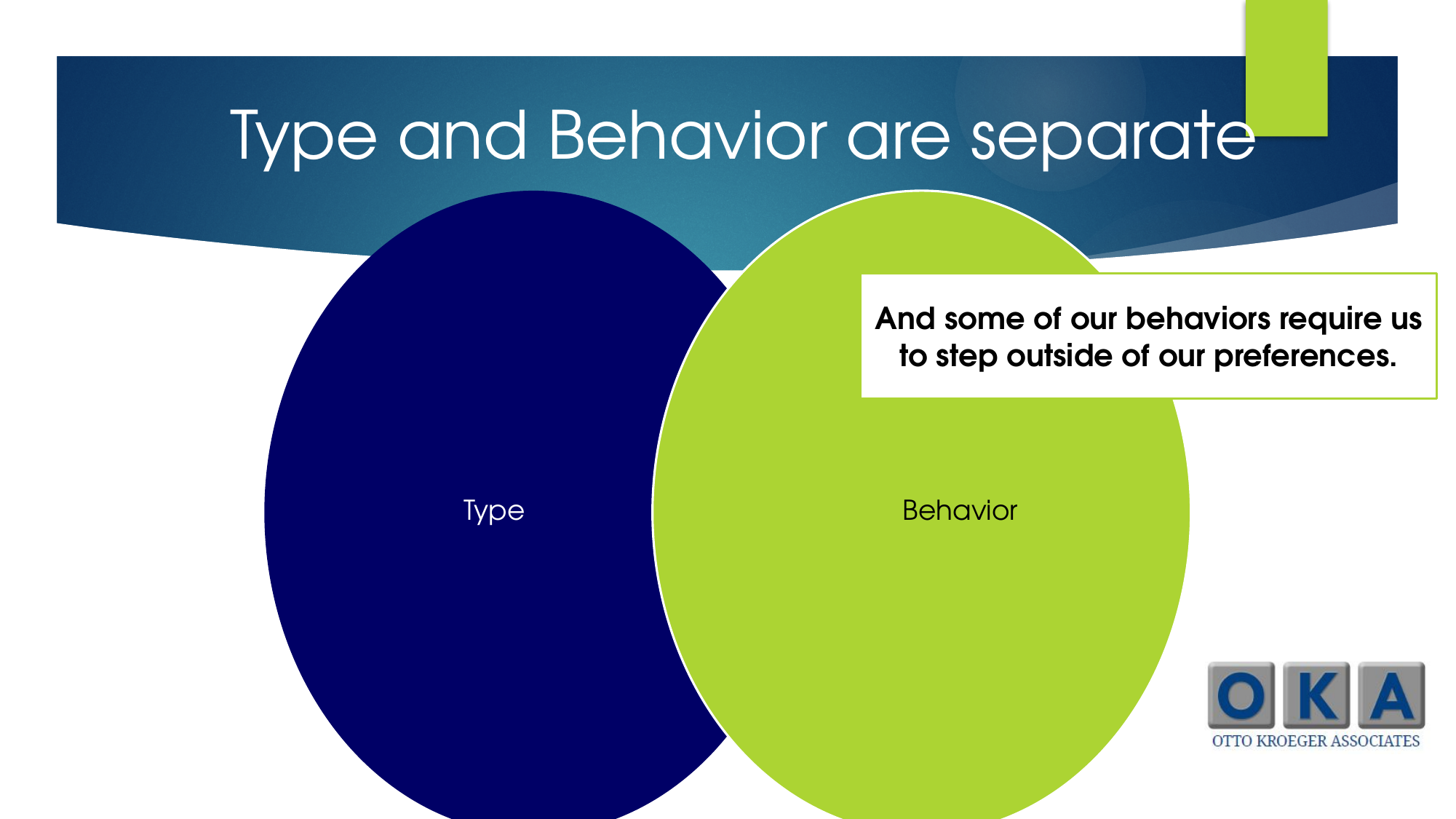

Type and Behavior are separate
Type
Behavior

And some of our behaviors require us to step outside of our preferences.